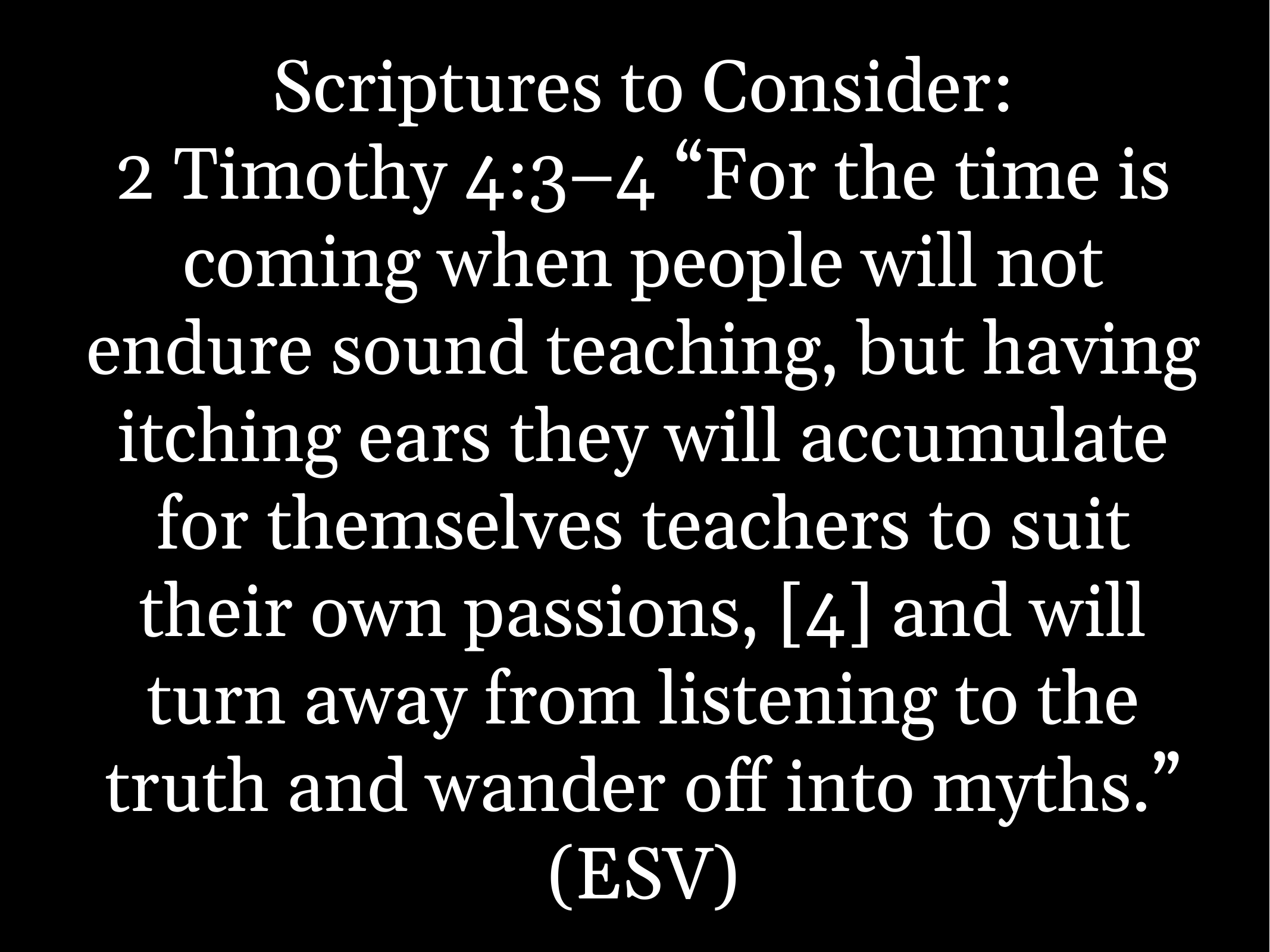

# Scriptures to Consider:
2 Timothy 4:3–4 “For the time is coming when people will not endure sound teaching, but having itching ears they will accumulate for themselves teachers to suit their own passions, [4] and will turn away from listening to the truth and wander off into myths.” (ESV)